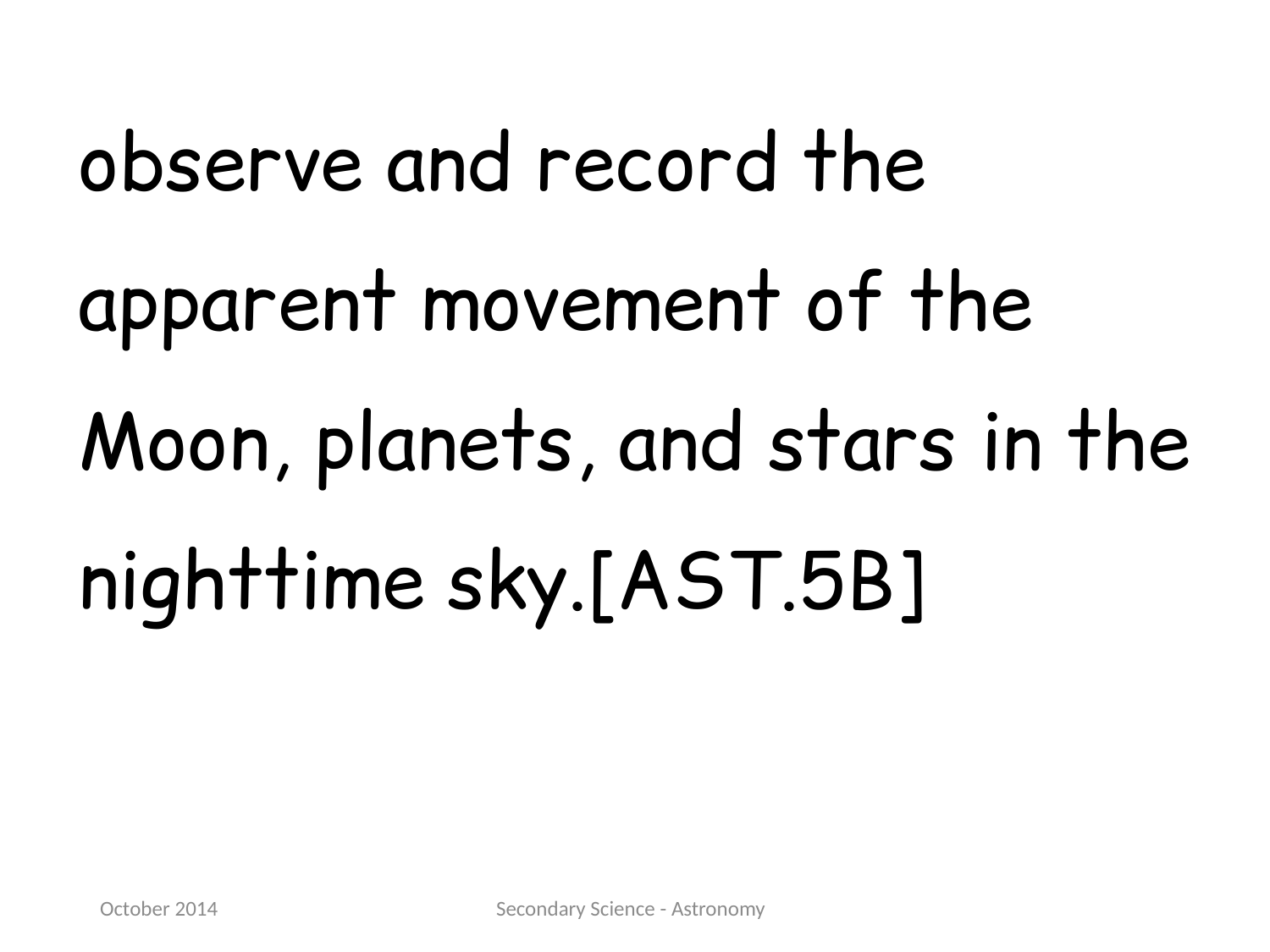

observe and record the apparent movement of the Moon, planets, and stars in the nighttime sky.[AST.5B]
October 2014
Secondary Science - Astronomy